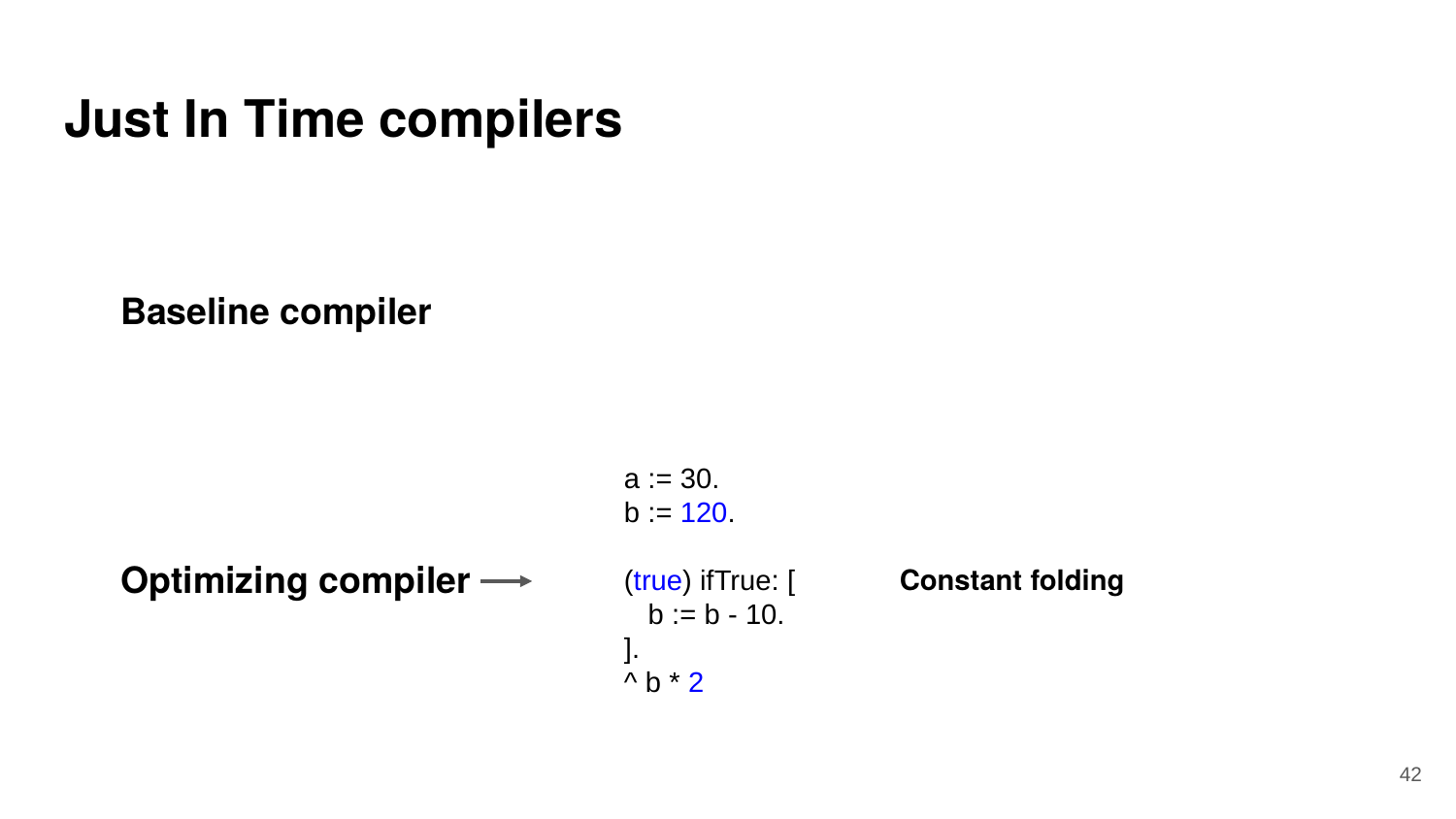

# Just In Time compilers
Baseline compiler
a := 30.
b := 120.

(true) ifTrue: [
   b := b - 10.
].
^ b * 2
Optimizing compiler
Constant folding
42